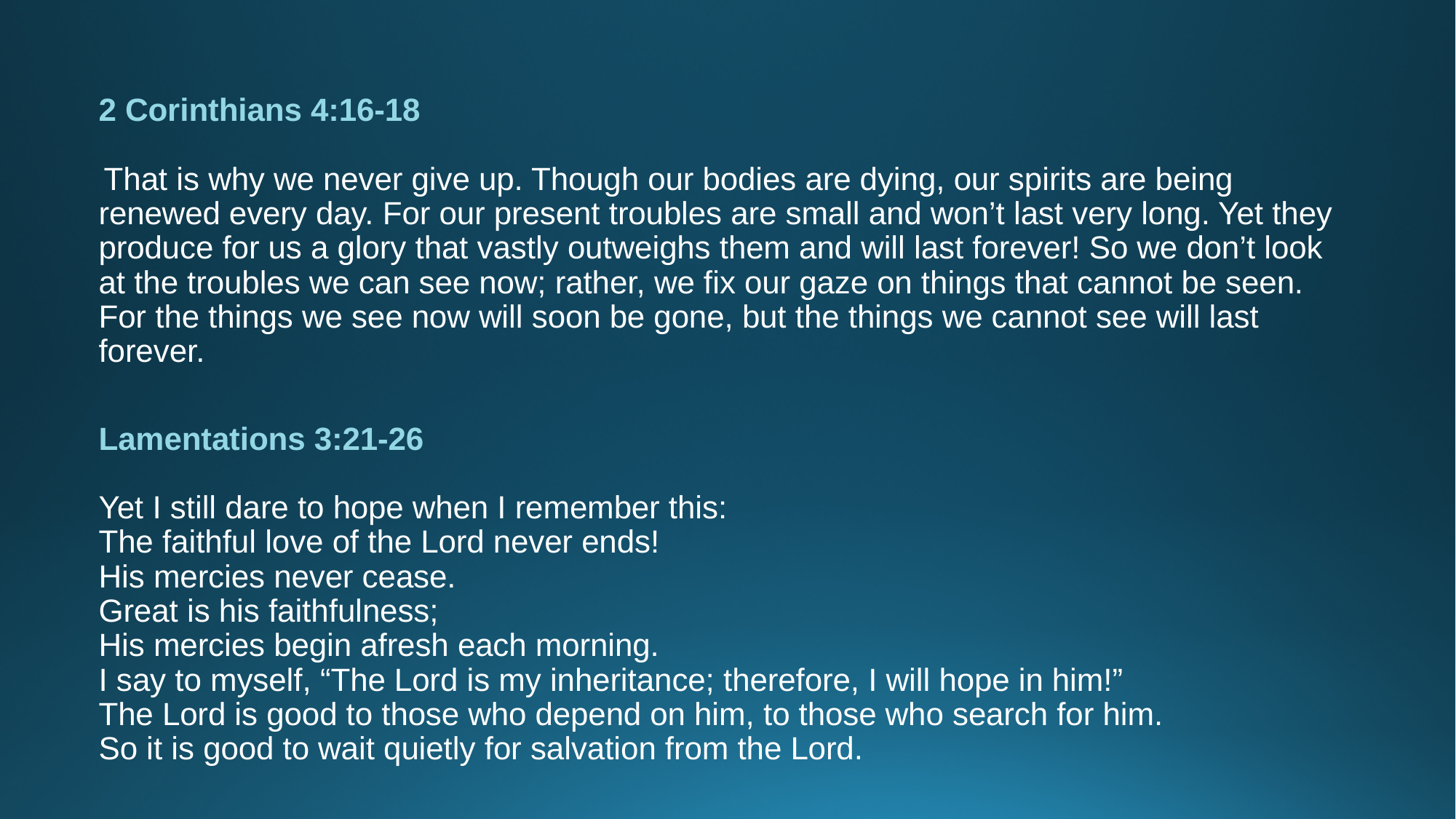

2 Corinthians 4:16-18
 That is why we never give up. Though our bodies are dying, our spirits are being renewed every day. For our present troubles are small and won’t last very long. Yet they produce for us a glory that vastly outweighs them and will last forever! So we don’t look at the troubles we can see now; rather, we fix our gaze on things that cannot be seen. For the things we see now will soon be gone, but the things we cannot see will last forever.

Lamentations 3:21-26
Yet I still dare to hope when I remember this:
The faithful love of the Lord never ends!
His mercies never cease.
Great is his faithfulness;
His mercies begin afresh each morning.
I say to myself, “The Lord is my inheritance; therefore, I will hope in him!”
The Lord is good to those who depend on him, to those who search for him.
So it is good to wait quietly for salvation from the Lord.